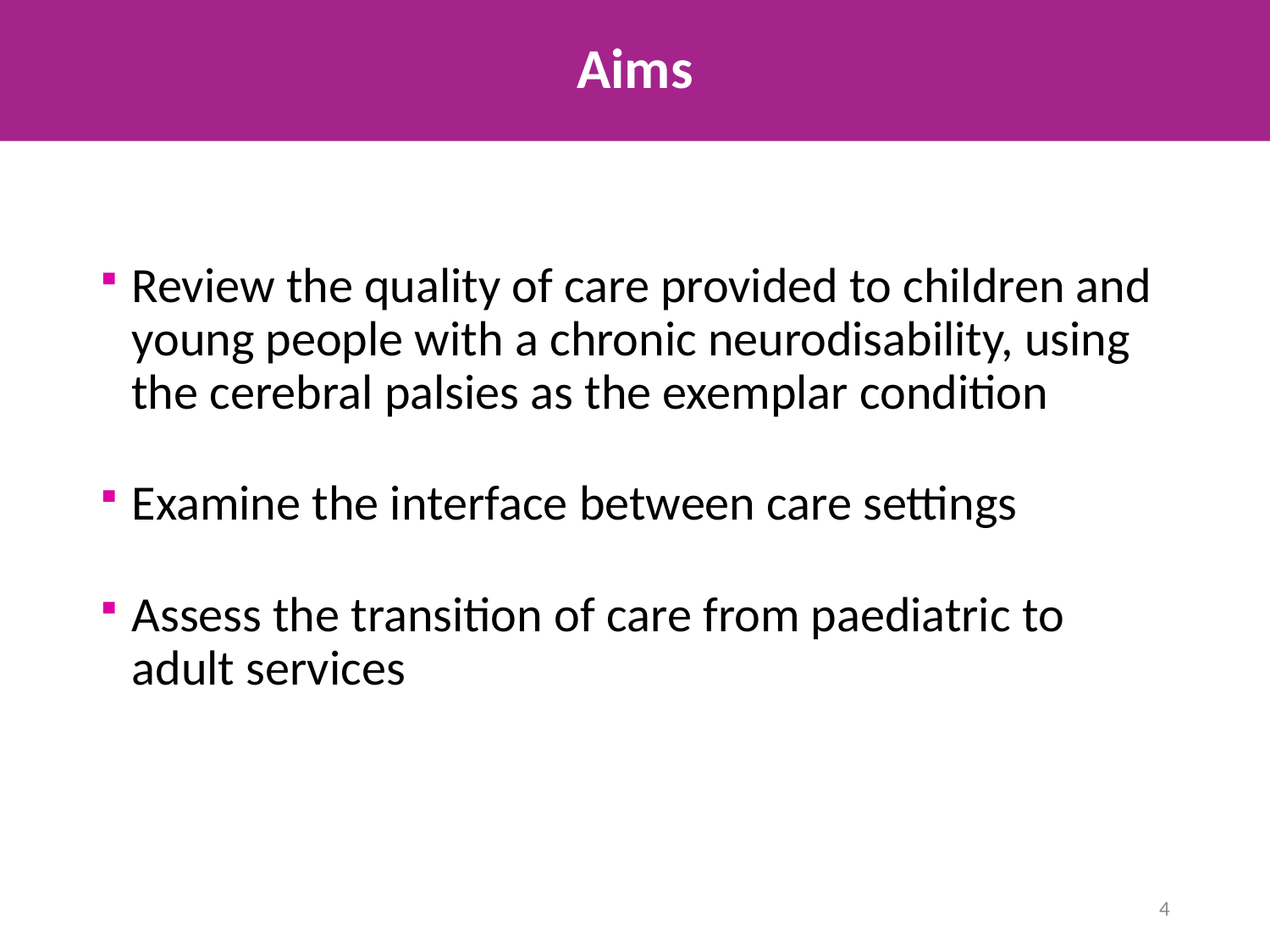

# Aims
Review the quality of care provided to children and young people with a chronic neurodisability, using the cerebral palsies as the exemplar condition

Examine the interface between care settings

Assess the transition of care from paediatric to adult services

4